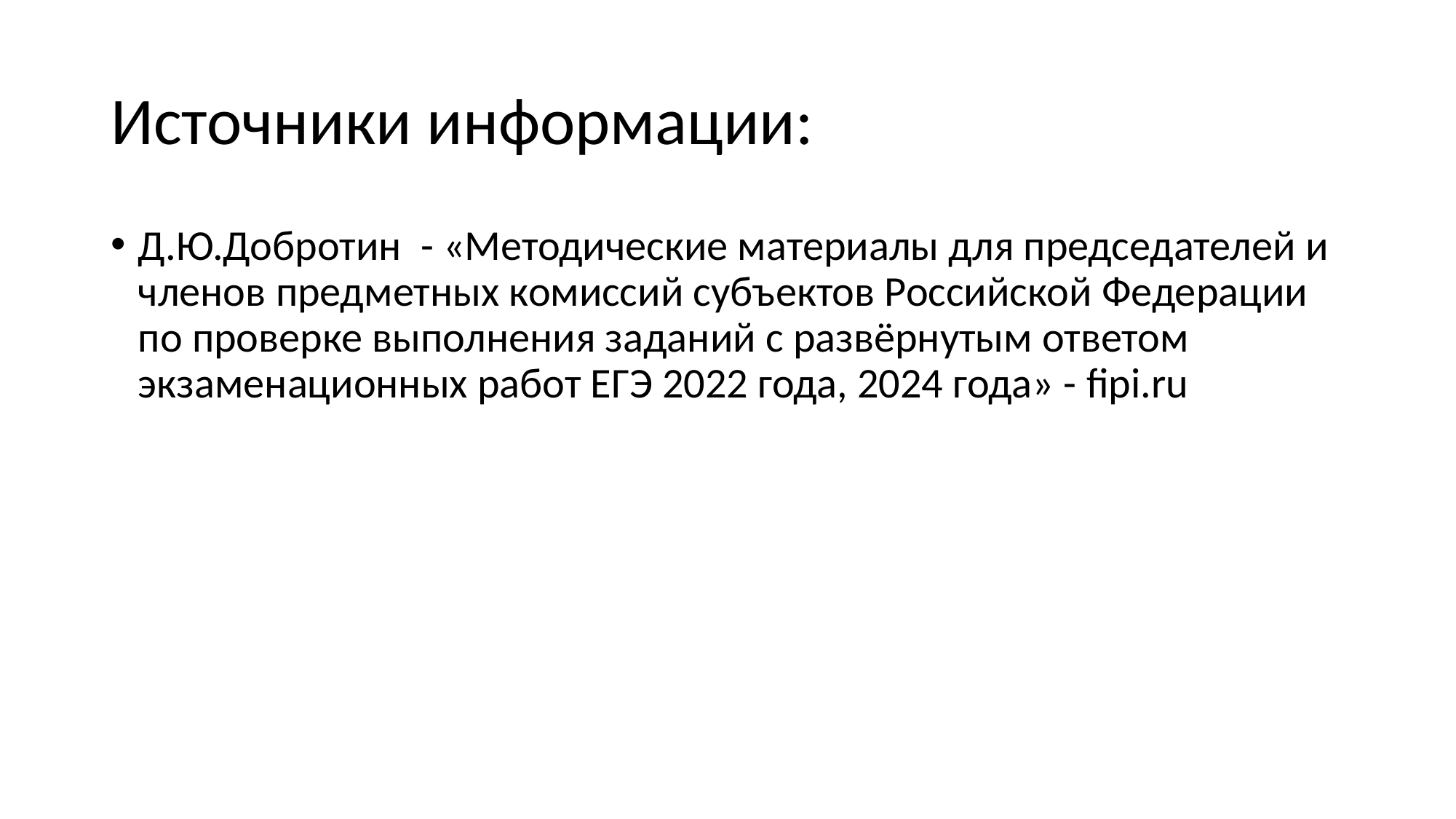

# Источники информации:
Д.Ю.Добротин  - «Методические материалы для председателей и членов предметных комиссий субъектов Российской Федерации по проверке выполнения заданий с развёрнутым ответом экзаменационных работ ЕГЭ 2022 года, 2024 года» - fipi.ru